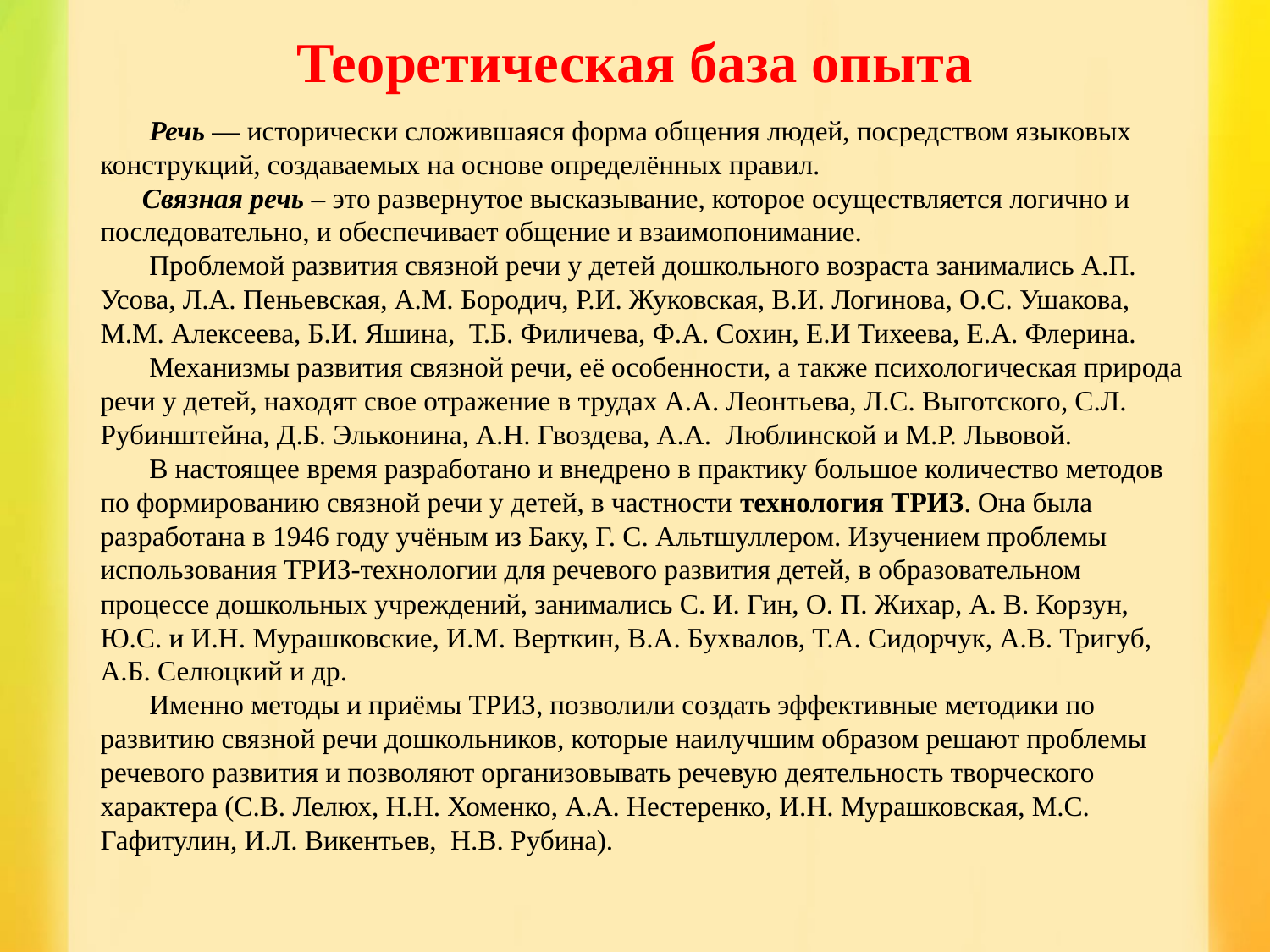

# Теоретическая база опыта
       Речь — исторически сложившаяся форма общения людей, посредством языковых конструкций, создаваемых на основе определённых правил.
      Связная речь – это развернутое высказывание, которое осуществляется логично и последовательно, и обеспечивает общение и взаимопонимание.
       Проблемой развития связной речи у детей дошкольного возраста занимались А.П. Усова, Л.А. Пеньевская, А.М. Бородич, Р.И. Жуковская, В.И. Логинова, О.С. Ушакова, М.М. Алексеева, Б.И. Яшина,  Т.Б. Филичева, Ф.А. Сохин, Е.И Тихеева, Е.А. Флерина.
       Механизмы развития связной речи, её особенности, а также психологическая природа речи у детей, находят свое отражение в трудах А.А. Леонтьева, Л.С. Выготского, С.Л. Рубинштейна, Д.Б. Эльконина, А.Н. Гвоздева, А.А.  Люблинской и М.Р. Львовой.
       В настоящее время разработано и внедрено в практику большое количество методов по формированию связной речи у детей, в частности технология ТРИЗ. Она была разработана в 1946 году учёным из Баку, Г. С. Альтшуллером. Изучением проблемы использования ТРИЗ-технологии для речевого развития детей, в образовательном процессе дошкольных учреждений, занимались С. И. Гин, О. П. Жихар, А. В. Корзун, Ю.С. и И.Н. Мурашковские, И.М. Верткин, В.А. Бухвалов, Т.А. Сидорчук, А.В. Тригуб, А.Б. Селюцкий и др.
       Именно методы и приёмы ТРИЗ, позволили создать эффективные методики по развитию связной речи дошкольников, которые наилучшим образом решают проблемы речевого развития и позволяют организовывать речевую деятельность творческого характера (С.В. Лелюх, Н.Н. Хоменко, А.А. Нестеренко, И.Н. Мурашковская, М.С. Гафитулин, И.Л. Викентьев,  Н.В. Рубина).